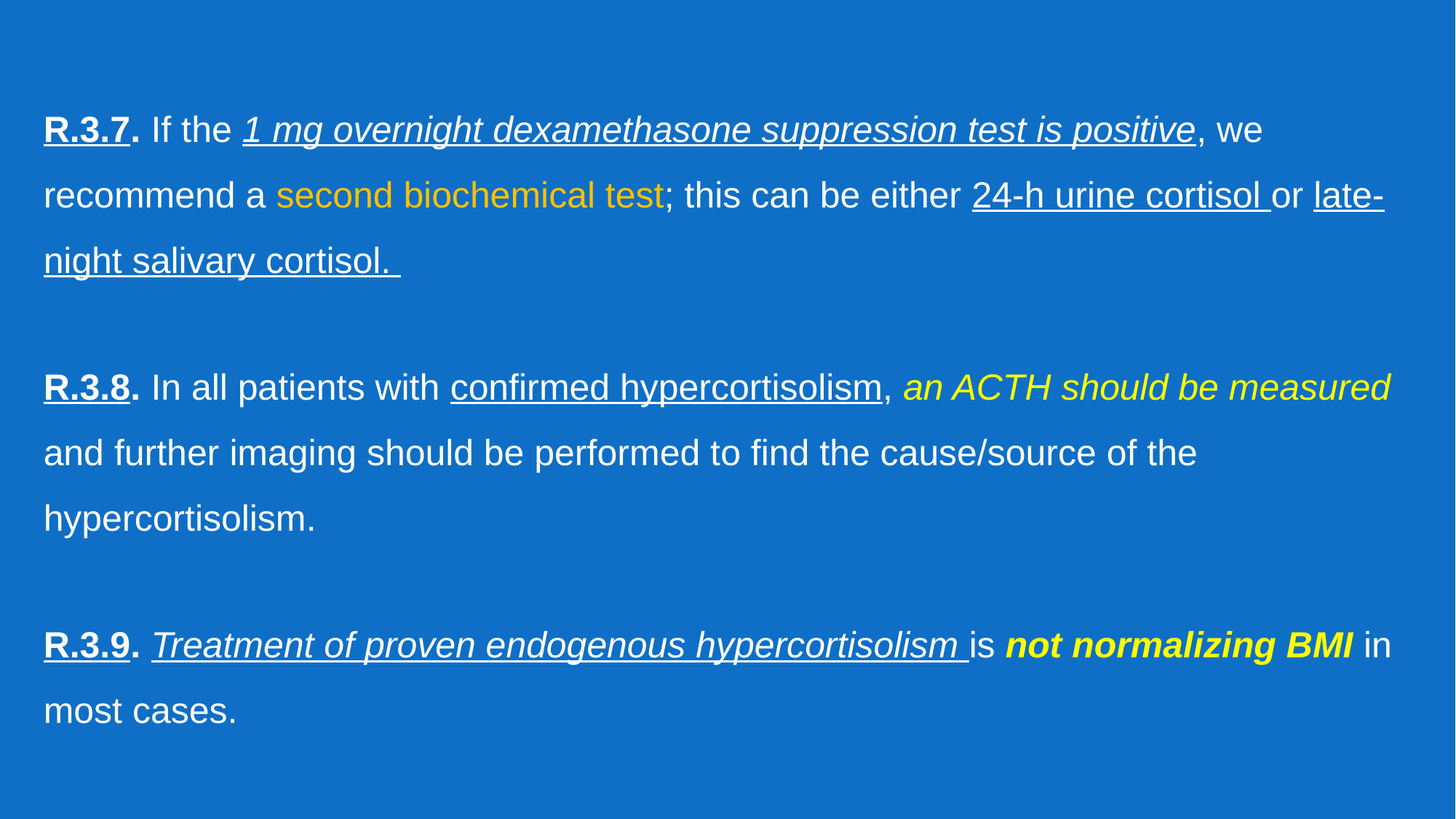

R.3.7. If the 1 mg overnight dexamethasone suppression test is positive, we recommend a second biochemical test; this can be either 24-h urine cortisol or late-night salivary cortisol.
R.3.8. In all patients with confirmed hypercortisolism, an ACTH should be measured and further imaging should be performed to find the cause/source of the hypercortisolism.
R.3.9. Treatment of proven endogenous hypercortisolism is not normalizing BMI in most cases.